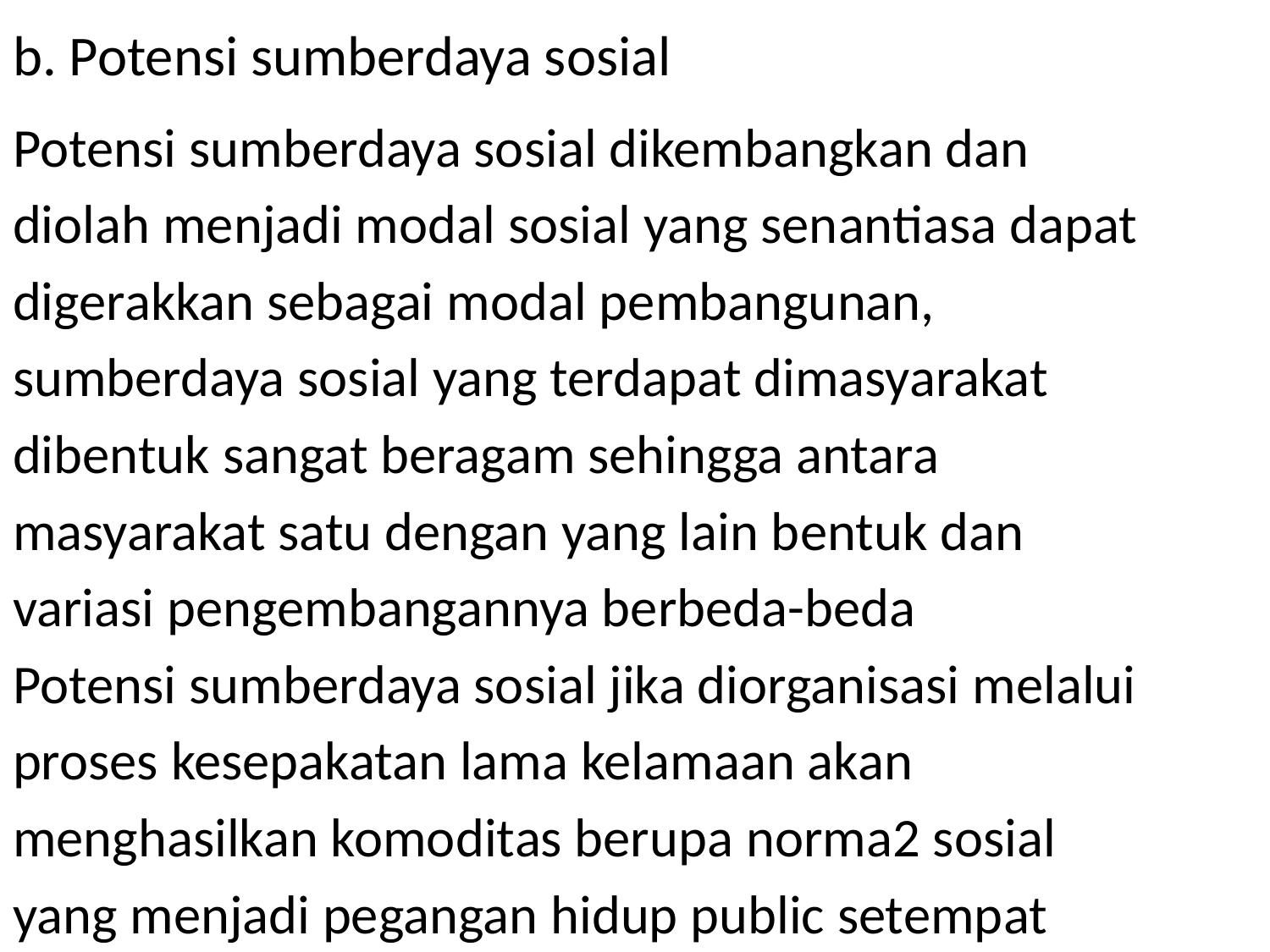

# b. Potensi sumberdaya sosial
Potensi sumberdaya sosial dikembangkan dan
diolah menjadi modal sosial yang senantiasa dapat
digerakkan sebagai modal pembangunan,
sumberdaya sosial yang terdapat dimasyarakat
dibentuk sangat beragam sehingga antara
masyarakat satu dengan yang lain bentuk dan
variasi pengembangannya berbeda-beda
Potensi sumberdaya sosial jika diorganisasi melalui
proses kesepakatan lama kelamaan akan
menghasilkan komoditas berupa norma2 sosial
yang menjadi pegangan hidup public setempat